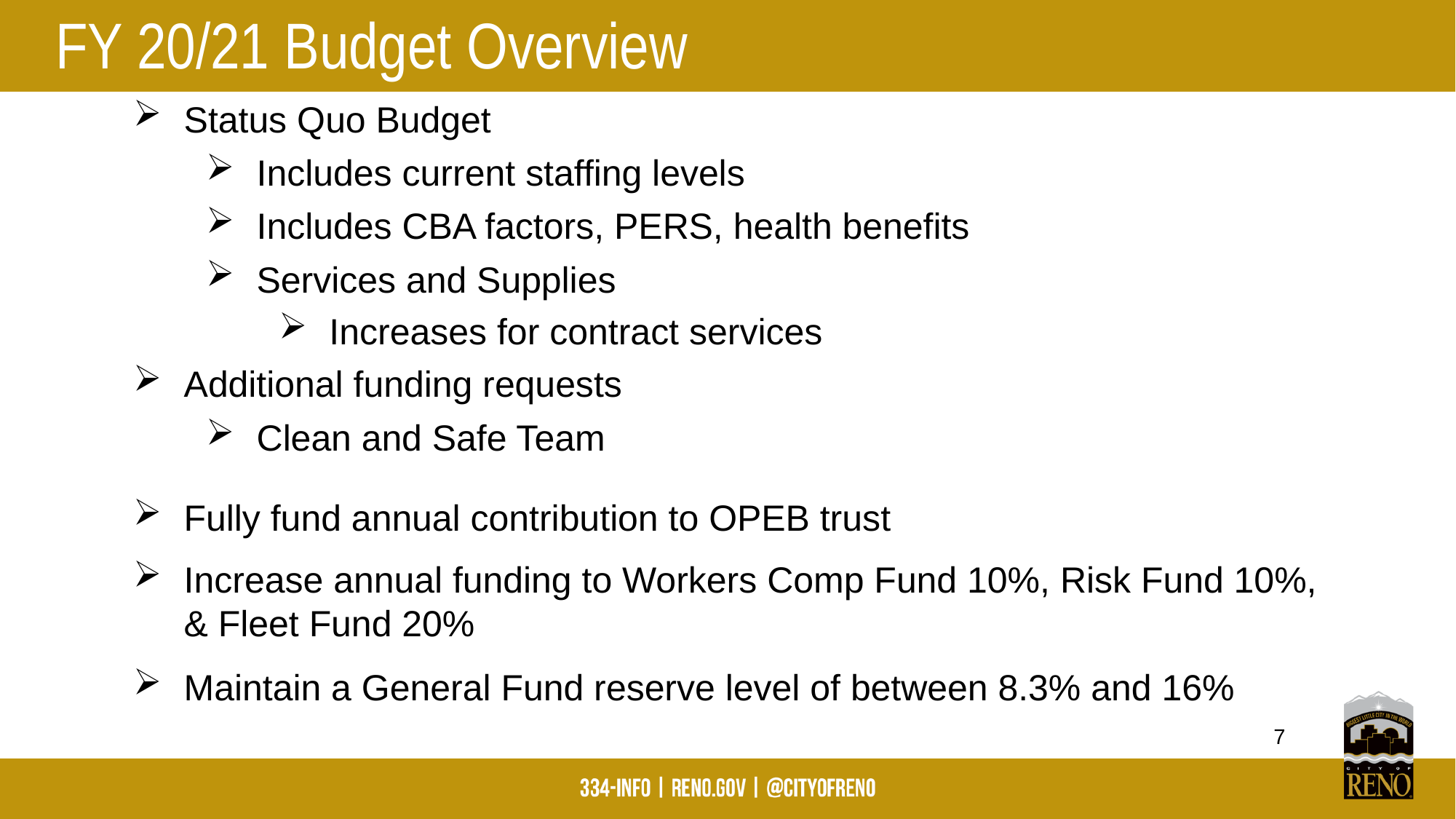

# FY 20/21 Budget Overview
Status Quo Budget
Includes current staffing levels
Includes CBA factors, PERS, health benefits
Services and Supplies
Increases for contract services
Additional funding requests
Clean and Safe Team
Fully fund annual contribution to OPEB trust
Increase annual funding to Workers Comp Fund 10%, Risk Fund 10%,  & Fleet Fund 20%
Maintain a General Fund reserve level of between 8.3% and 16%

7